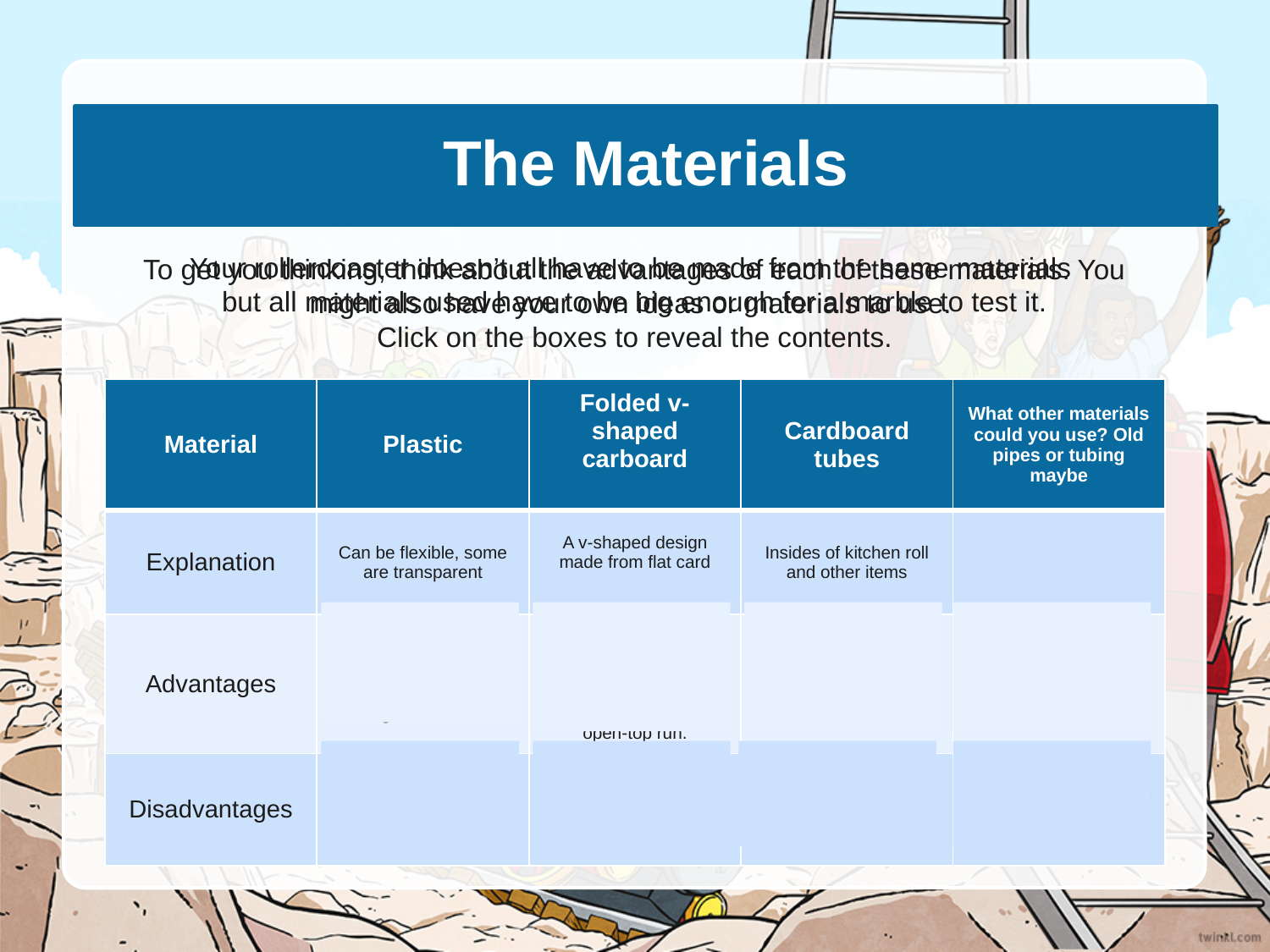

# The Materials
Your rollercoaster doesn’t all have to be made from the same materials
but all materials used have to be big enough for a marble to test it.
To get you thinking, think about the advantages of each of these materials. You might also have your own ideas or materials to use.
Click on the boxes to reveal the contents.
| Material | Plastic | Folded v-shaped carboard | Cardboard tubes | What other materials could you use? Old pipes or tubing maybe |
| --- | --- | --- | --- | --- |
| Explanation | Can be flexible, some are transparent | A v-shaped design made from flat card | Insides of kitchen roll and other items |  |
| Advantages | It’s flexible, the contents can’t drop off and you can see through to the inside. | It has a covered top so the marble doesn’t fall out, it is flexible for gentle curves and can be sawn in half for an open-top run. | These are cheap and easily available and stiff for straight runs. | These are easy and cheap to use and can be stiff for straight runs. |
| Disadvantages | It is not rigid so would need support. | It is not flexible and could be too big. | It would have to be cut to go around corners. | It can’t go around corners or support itself as the v-shape would fall over. |